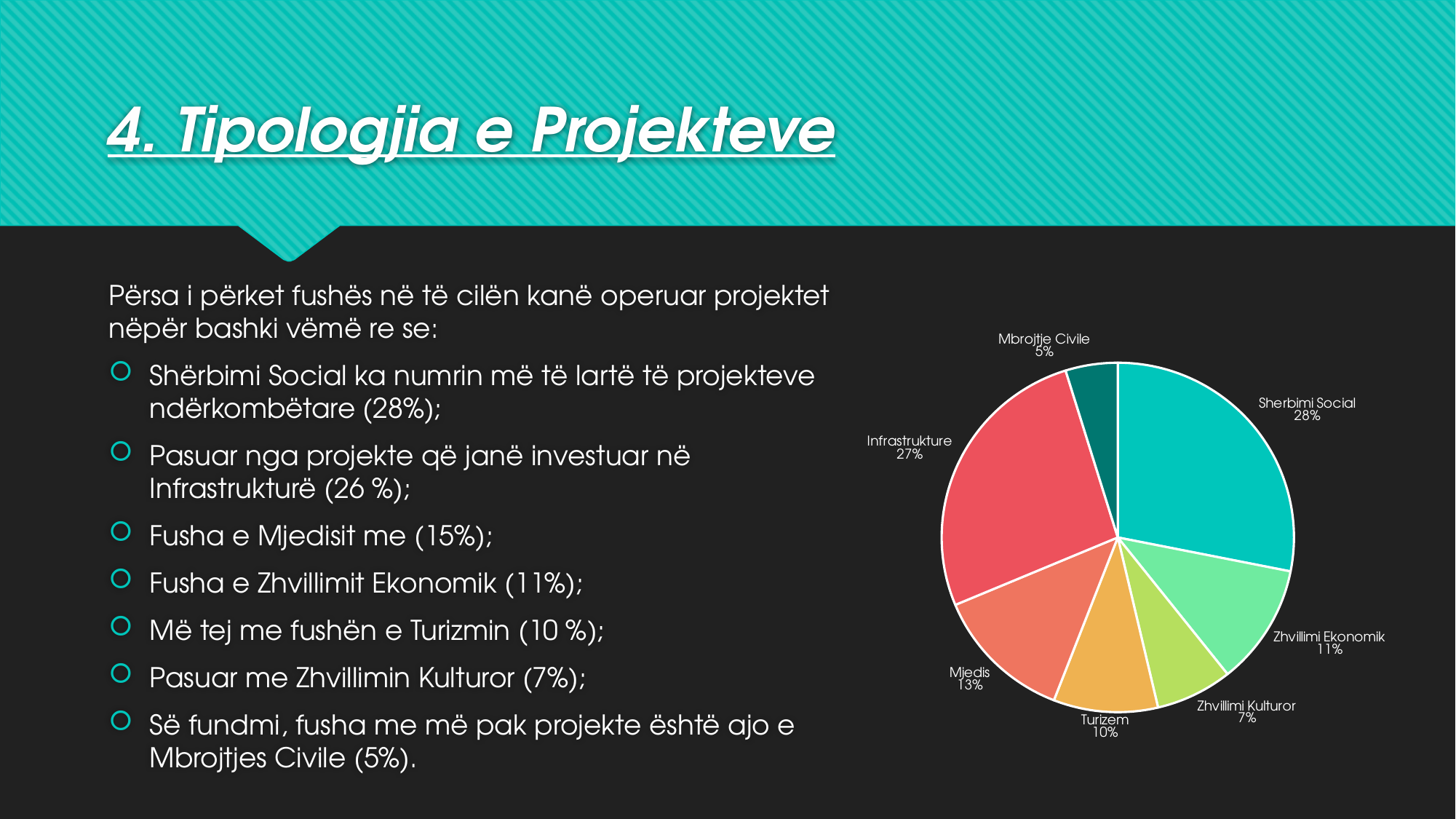

# 4. Tipologjia e Projekteve
Përsa i përket fushës në të cilën kanë operuar projektet nëpër bashki vëmë re se:
Shërbimi Social ka numrin më të lartë të projekteve ndërkombëtare (28%);
Pasuar nga projekte që janë investuar në Infrastrukturë (26 %);
Fusha e Mjedisit me (15%);
Fusha e Zhvillimit Ekonomik (11%);
Më tej me fushën e Turizmin (10 %);
Pasuar me Zhvillimin Kulturor (7%);
Së fundmi, fusha me më pak projekte është ajo e Mbrojtjes Civile (5%).

### Chart

| Category |  |
|---|---|
| Sherbimi Social | 88.0 |
| Zhvillimi Ekonomik | 35.0 |
| Zhvillimi Kulturor | 22.0 |
| Turizem | 30.0 |
| Mjedis | 40.0 |
| Infrastrukture | 83.0 |
| Mbrojtje Civile | 15.0 |